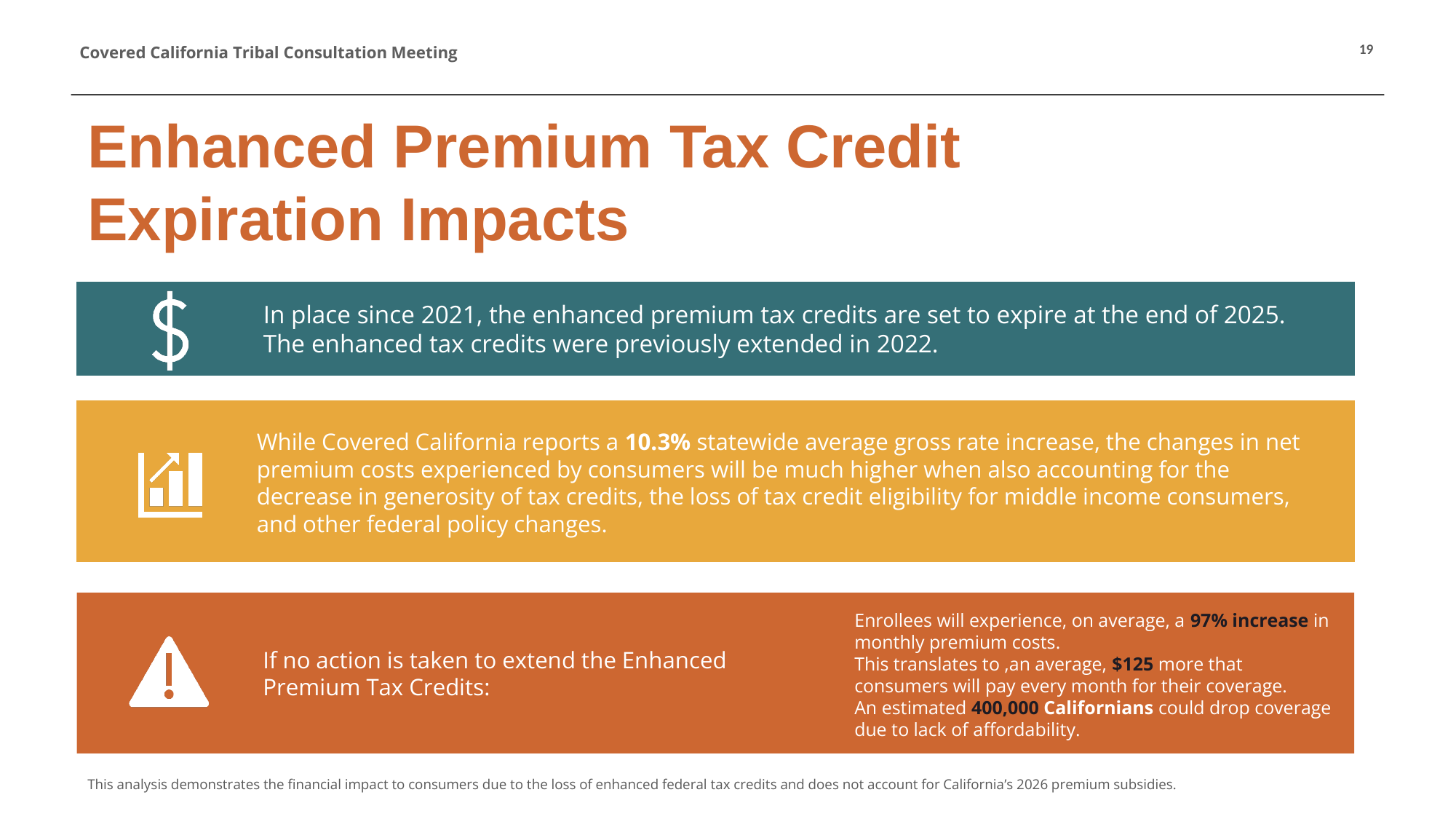

19
Enhanced Premium Tax Credit Expiration Impacts
In place since 2021, the enhanced premium tax credits are set to expire at the end of 2025. The enhanced tax credits were previously extended in 2022.
While Covered California reports a 10.3% statewide average gross rate increase, the changes in net premium costs experienced by consumers will be much higher when also accounting for the decrease in generosity of tax credits, the loss of tax credit eligibility for middle income consumers, and other federal policy changes.
If no action is taken to extend the Enhanced Premium Tax Credits:
Enrollees will experience, on average, a 97% increase in monthly premium costs.
This translates to ,an average, $125 more that consumers will pay every month for their coverage.
An estimated 400,000 Californians could drop coverage due to lack of affordability.
This analysis demonstrates the financial impact to consumers due to the loss of enhanced federal tax credits and does not account for California’s 2026 premium subsidies.